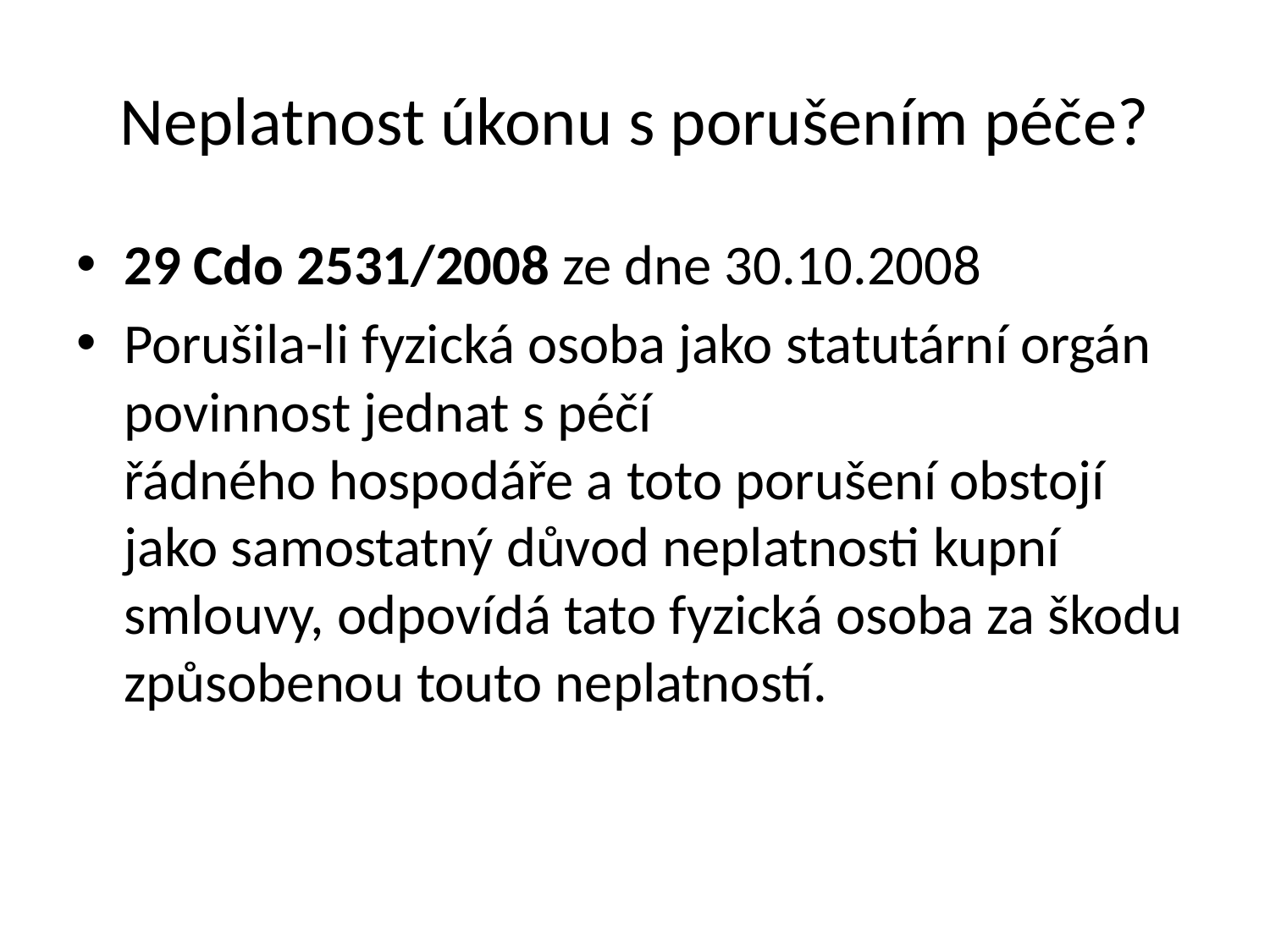

# Neplatnost úkonu s porušením péče?
29 Cdo 2531/2008 ze dne 30.10.2008
Porušila-li fyzická osoba jako statutární orgán povinnost jednat s péčí řádného hospodáře a toto porušení obstojí jako samostatný důvod neplatnosti kupní smlouvy, odpovídá tato fyzická osoba za škodu způsobenou touto neplatností.